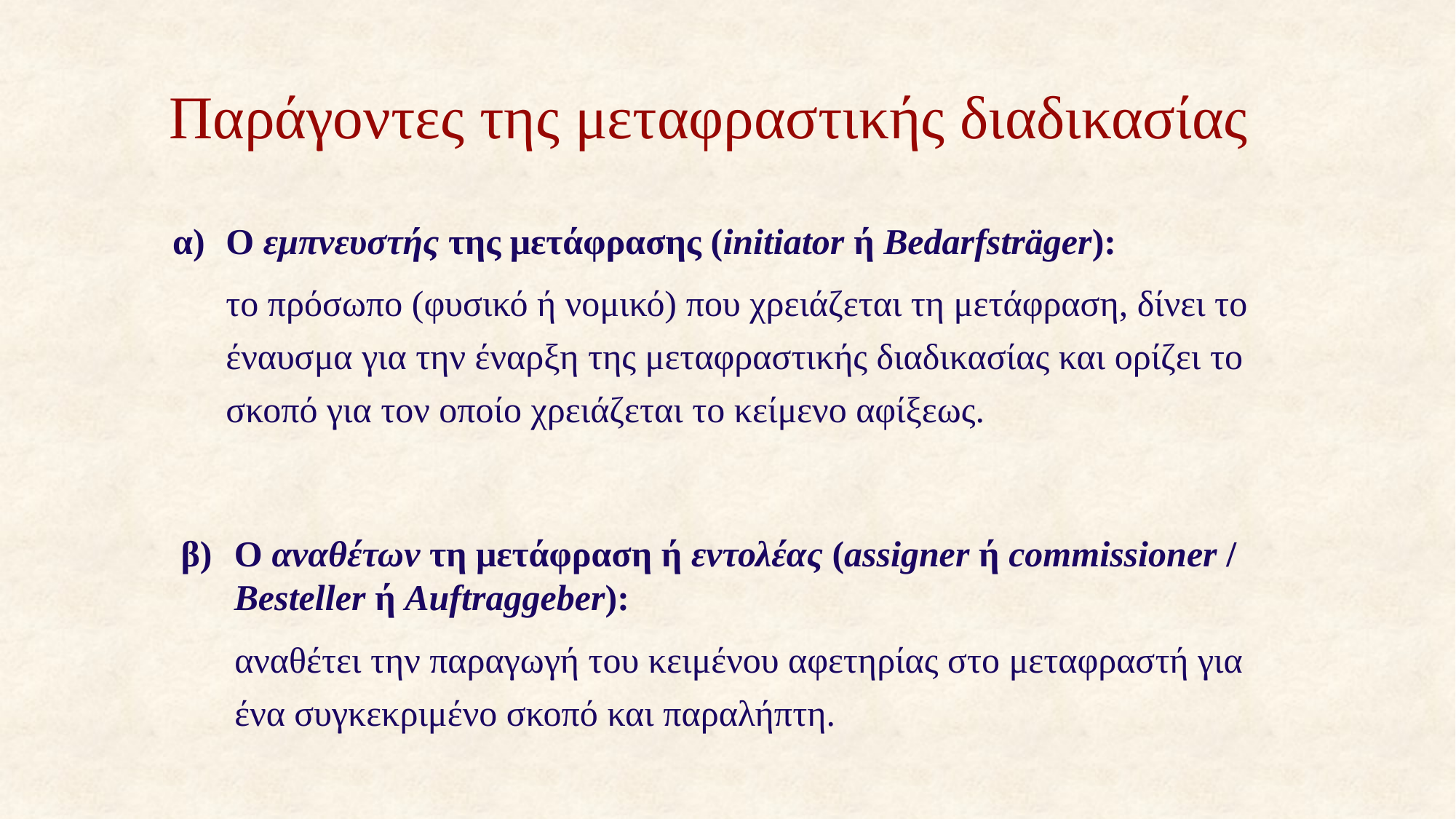

# Παράγοντες της μεταφραστικής διαδικασίας
α)	Ο εμπνευστής της μετάφρασης (initiator ή Bedarfsträger):
	το πρόσωπο (φυσικό ή νομικό) που χρειάζεται τη μετάφραση, δίνει το έναυσμα για την έναρξη της μεταφραστικής διαδικασίας και ορίζει το σκοπό για τον οποίο χρειάζεται το κείμενο αφίξεως.
β)	Ο αναθέτων τη μετάφραση ή εντολέας (assigner ή commissioner / Besteller ή Auftraggeber):
	αναθέτει την παραγωγή του κειμένου αφετηρίας στο μεταφραστή για ένα συγκεκριμένο σκοπό και παραλήπτη.